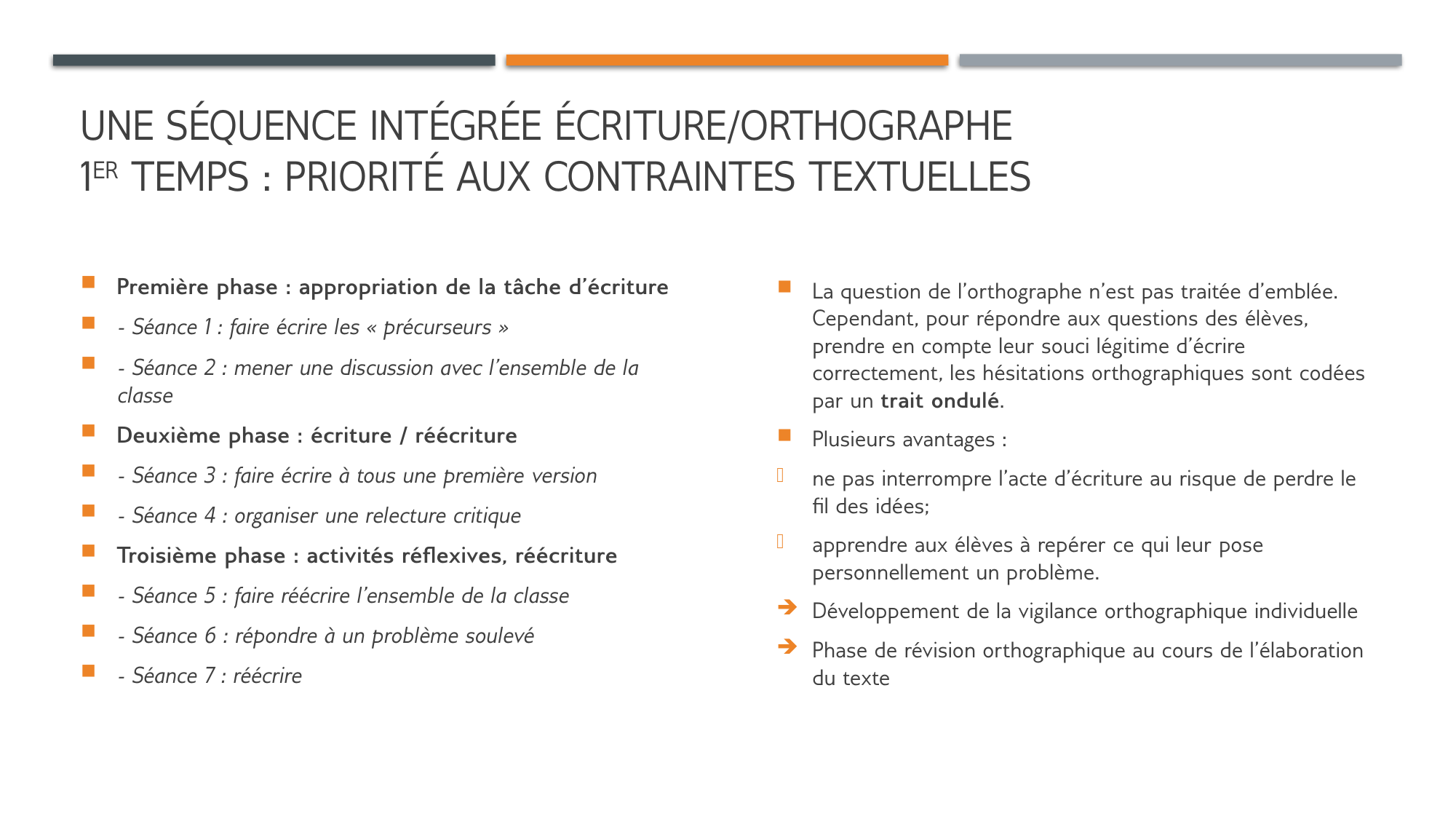

# Une séquence intégrée écriture/orthographe 1er temps : priorité aux contraintes textuelles
Première phase : appropriation de la tâche d’écriture
- Séance 1 : faire écrire les « précurseurs »
- Séance 2 : mener une discussion avec l’ensemble de la classe
Deuxième phase : écriture / réécriture
- Séance 3 : faire écrire à tous une première version
- Séance 4 : organiser une relecture critique
Troisième phase : activités réflexives, réécriture
- Séance 5 : faire réécrire l’ensemble de la classe
- Séance 6 : répondre à un problème soulevé
- Séance 7 : réécrire

La question de l’orthographe n’est pas traitée d’emblée. Cependant, pour répondre aux questions des élèves, prendre en compte leur souci légitime d’écrire correctement, les hésitations orthographiques sont codées par un trait ondulé.
Plusieurs avantages :
ne pas interrompre l’acte d’écriture au risque de perdre le fil des idées;
apprendre aux élèves à repérer ce qui leur pose personnellement un problème.
Développement de la vigilance orthographique individuelle
Phase de révision orthographique au cours de l’élaboration du texte